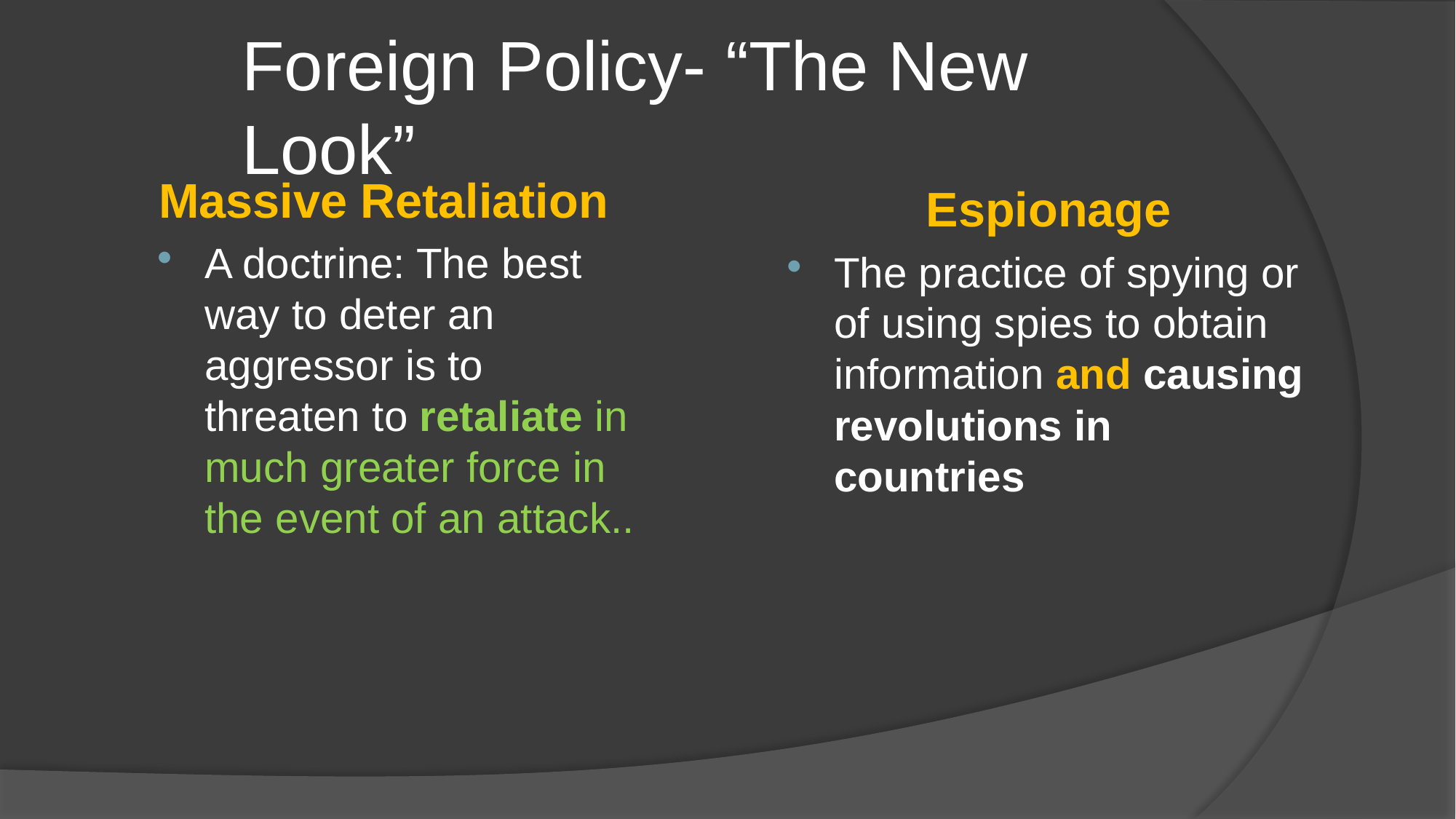

# Foreign Policy- “The New Look”
Massive Retaliation
A doctrine: The best way to deter an aggressor is to threaten to retaliate in much greater force in the event of an attack..
Espionage
The practice of spying or of using spies to obtain information and causing revolutions in countries